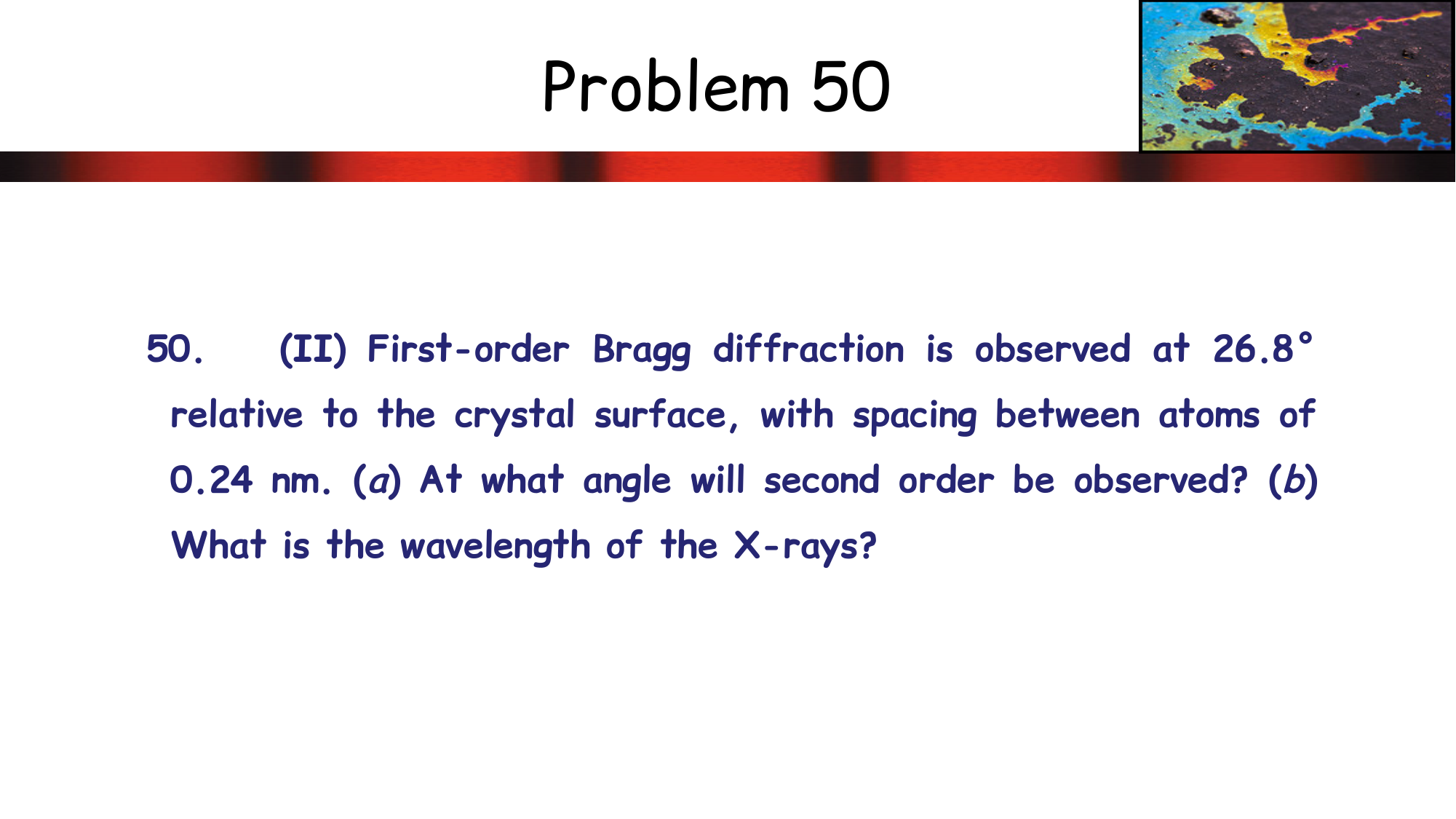

# Problem 50
50.	(II) First-order Bragg diffraction is observed at 26.8° relative to the crystal surface, with spacing between atoms of 0.24 nm. (a) At what angle will second order be observed? (b) What is the wavelength of the X-rays?